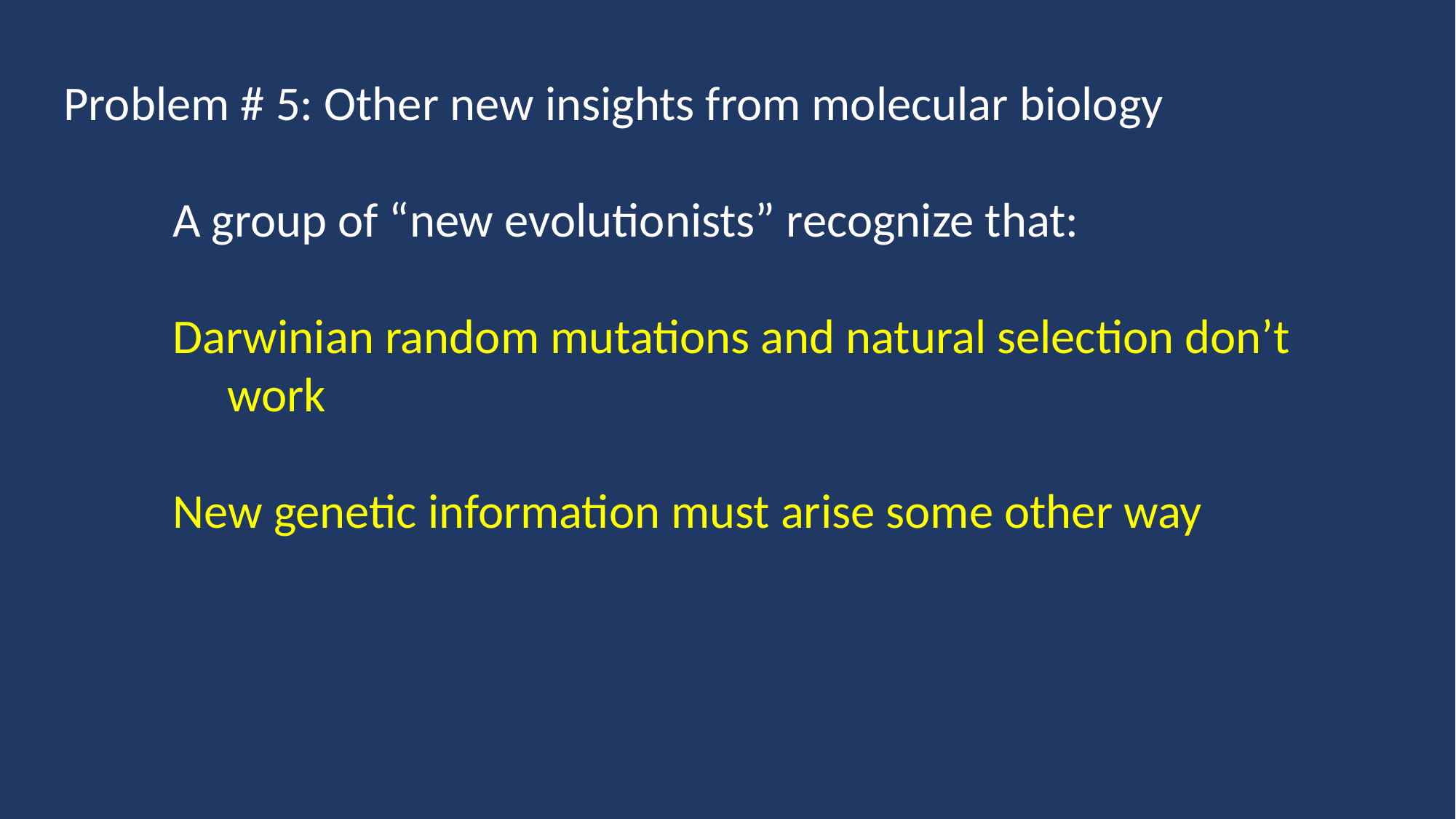

Problem # 5: Other new insights from molecular biology

	A group of “new evolutionists” recognize that:

	Darwinian random mutations and natural selection don’t 	  	     work

	New genetic information must arise some other way